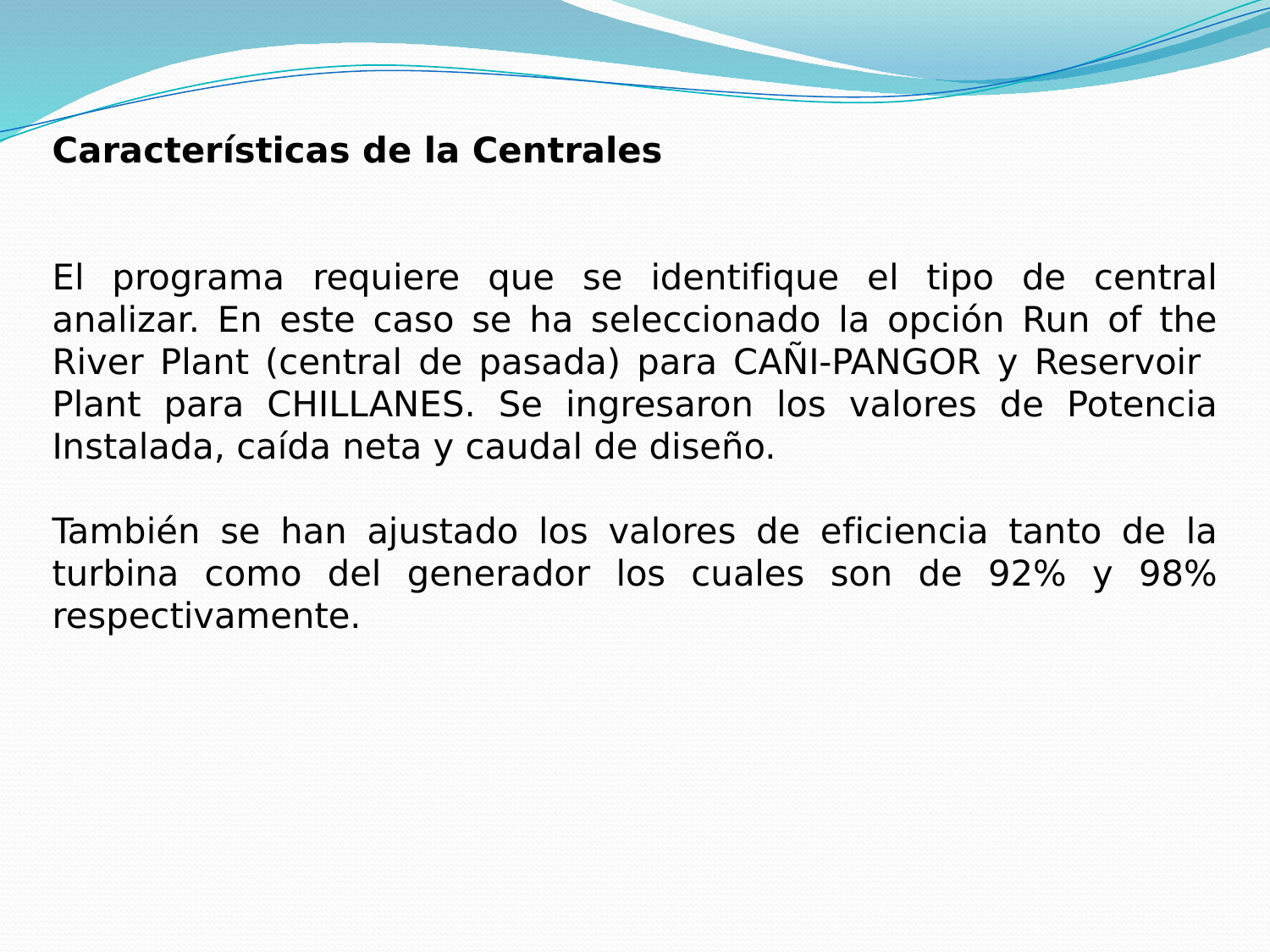

Características de la Centrales

El programa requiere que se identifique el tipo de central analizar. En este caso se ha seleccionado la opción Run of the River Plant (central de pasada) para CAÑI-PANGOR y Reservoir  Plant para CHILLANES. Se ingresaron los valores de Potencia Instalada, caída neta y caudal de diseño.

También se han ajustado los valores de eficiencia tanto de la turbina como del generador los cuales son de 92% y 98% respectivamente.